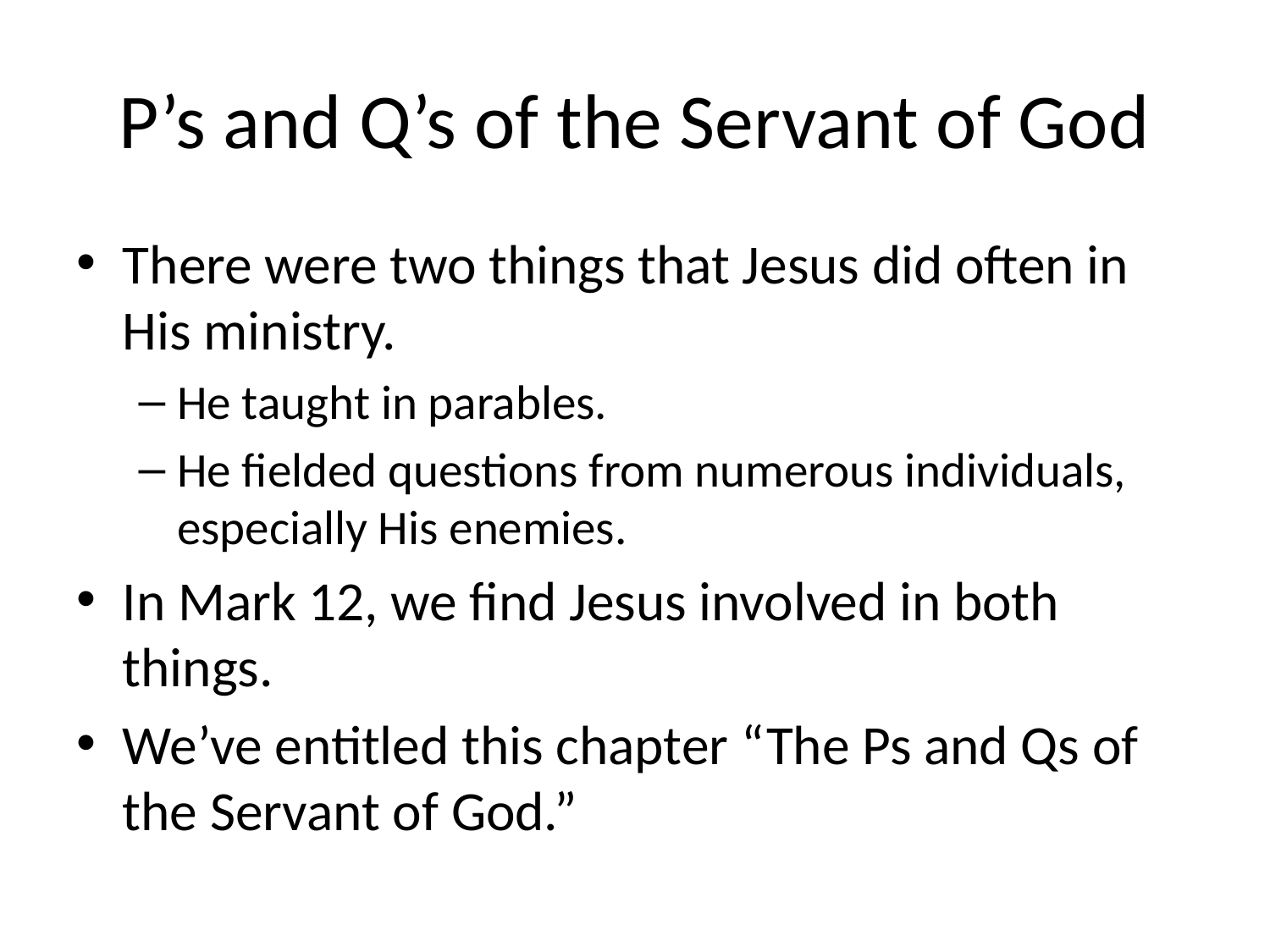

# P’s and Q’s of the Servant of God
There were two things that Jesus did often in His ministry.
He taught in parables.
He fielded questions from numerous individuals, especially His enemies.
In Mark 12, we find Jesus involved in both things.
We’ve entitled this chapter “The Ps and Qs of the Servant of God.”